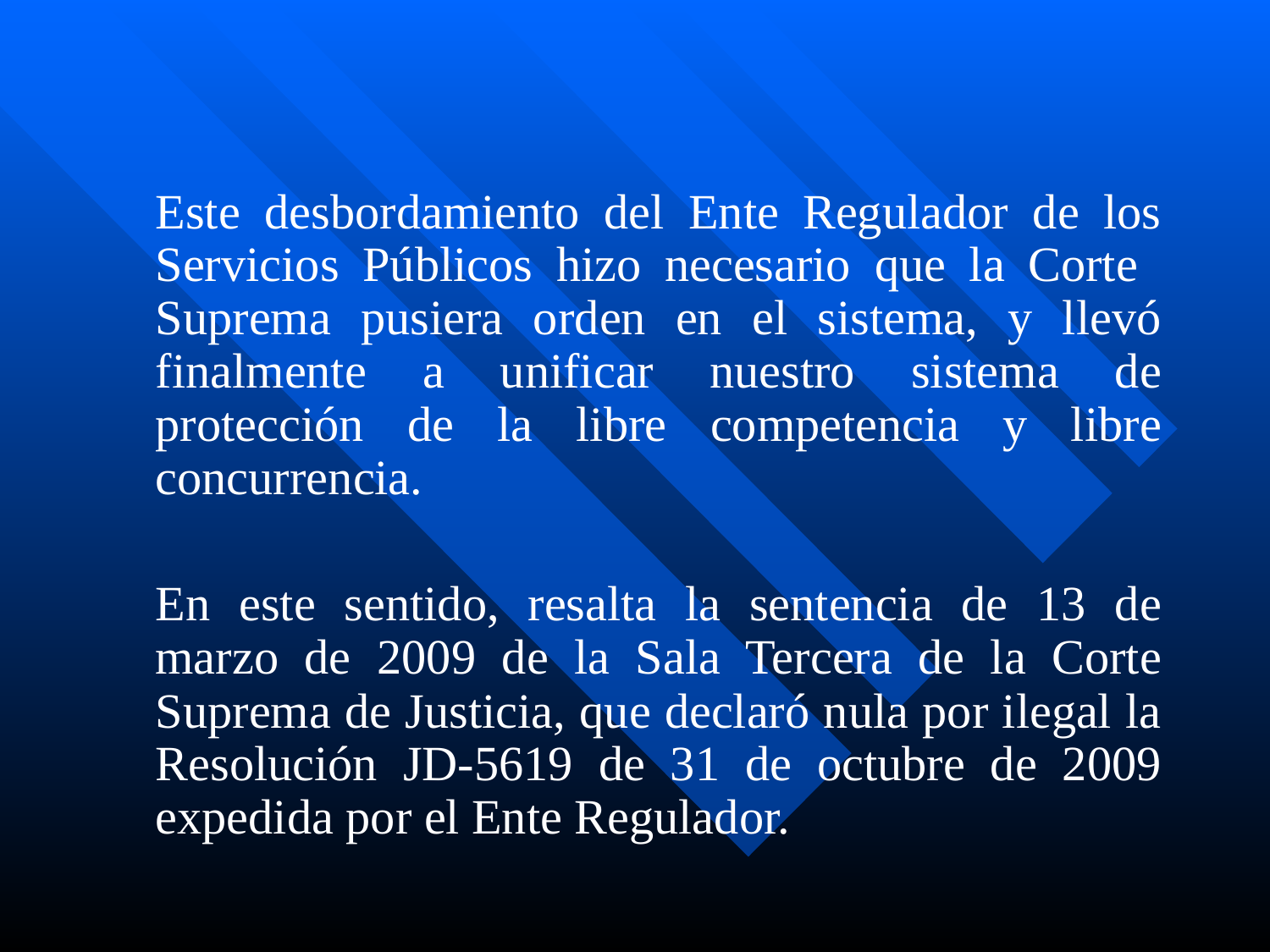

#

	Este desbordamiento del Ente Regulador de los Servicios Públicos hizo necesario que la Corte  Suprema pusiera orden en el sistema, y llevó finalmente a unificar nuestro sistema de protección de la libre competencia y libre concurrencia.

	En este sentido, resalta la sentencia de 13 de marzo de 2009 de la Sala Tercera de la Corte Suprema de Justicia, que declaró nula por ilegal la Resolución JD-5619 de 31 de octubre de 2009 expedida por el Ente Regulador.